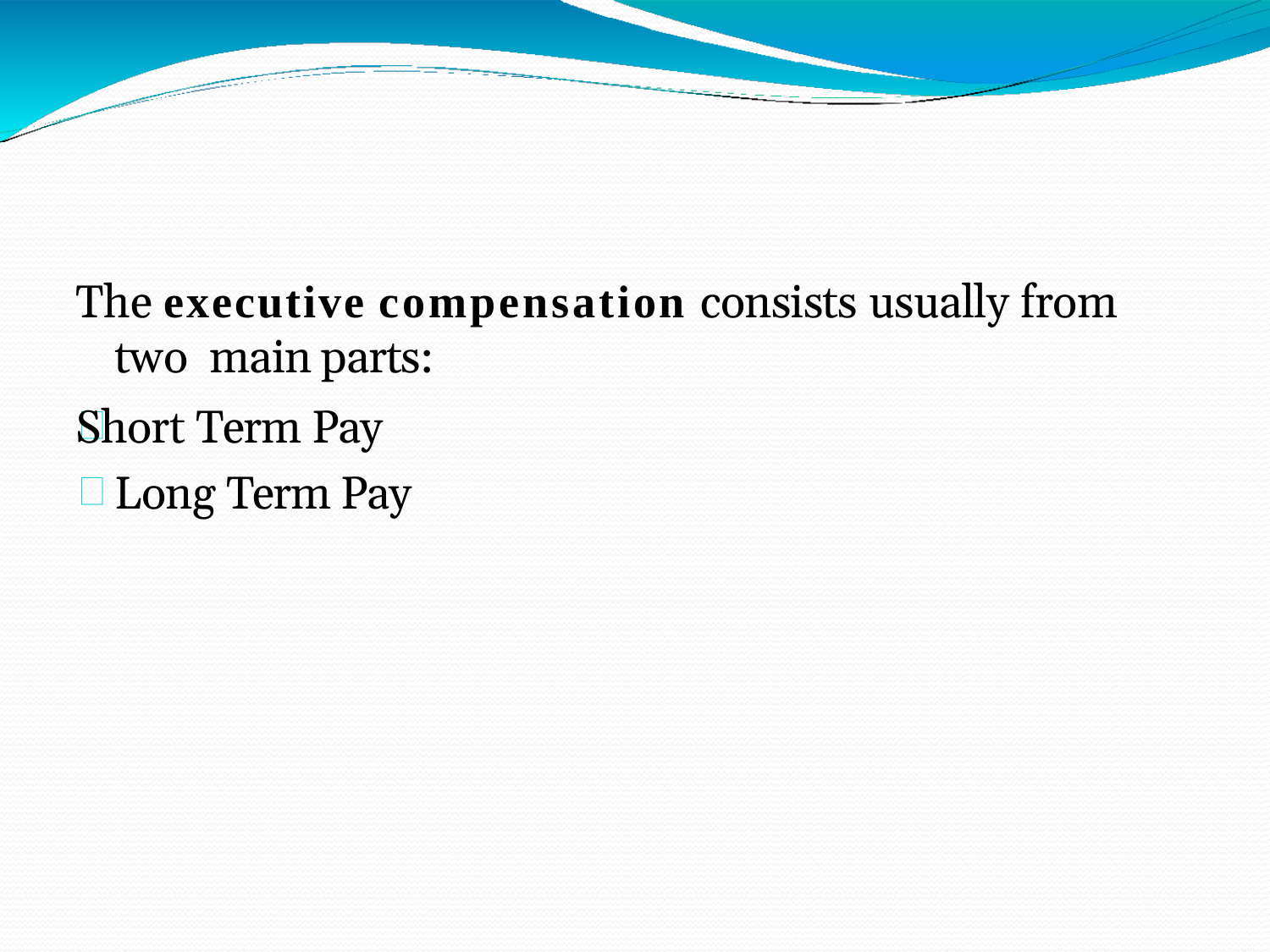

# The executive compensation consists usually from two  main parts:
Short Term Pay  Long Term Pay